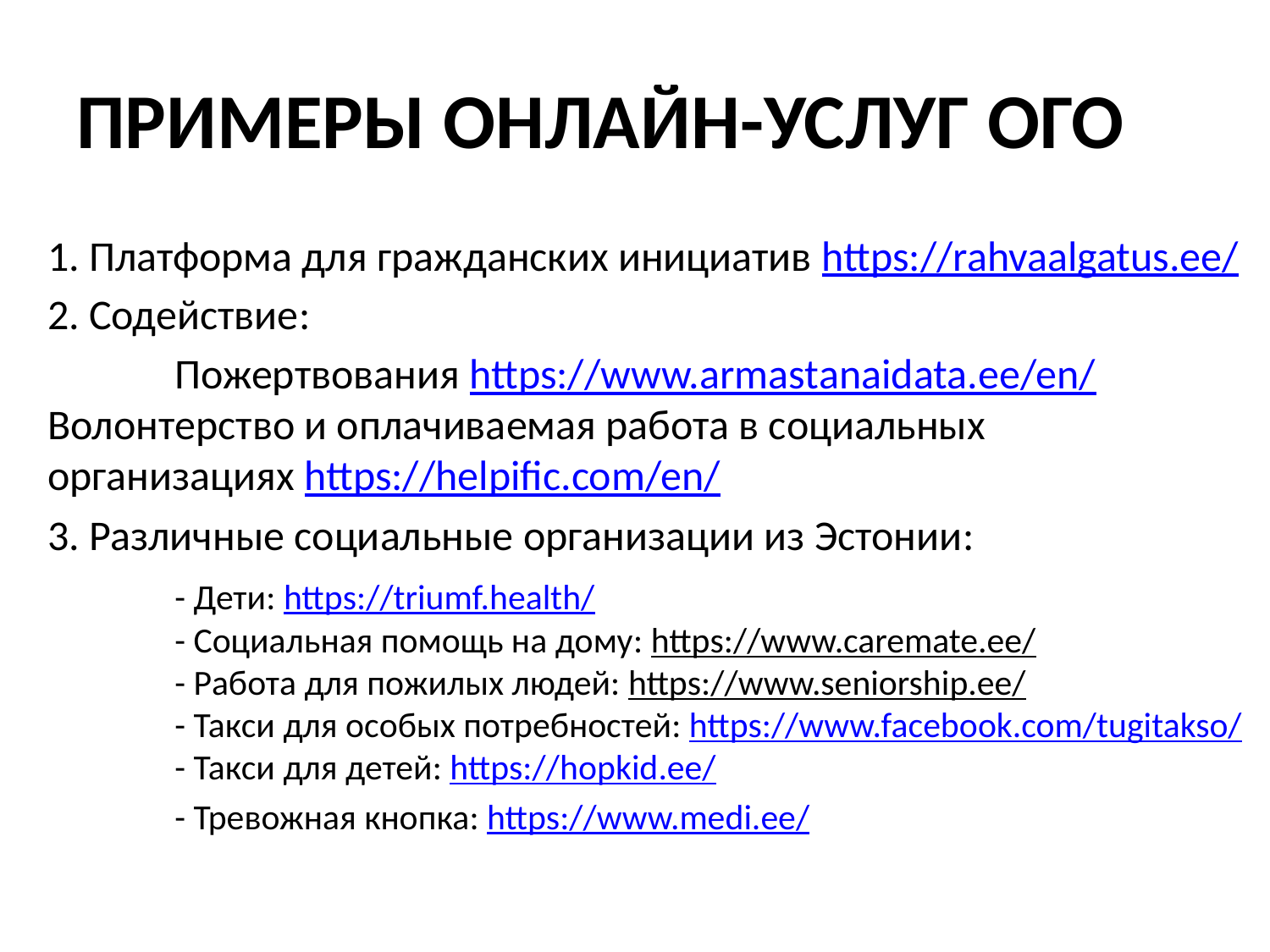

# ПРИМЕРЫ ОНЛАЙН-УСЛУГ ОГО
1. Платформа для гражданских инициатив https://rahvaalgatus.ee/
2. Содействие:
	Пожертвования https://www.armastanaidata.ee/en/ 	Волонтерство и оплачиваемая работа в социальных организациях https://helpific.com/en/
3. Различные социальные организации из Эстонии:
	- Дети: https://triumf.health/
	- Социальная помощь на дому: https://www.caremate.ee/
	- Работа для пожилых людей: https://www.seniorship.ee/
	- Такси для особых потребностей: https://www.facebook.com/tugitakso/
	- Такси для детей: https://hopkid.ee/
	- Тревожная кнопка: https://www.medi.ee/